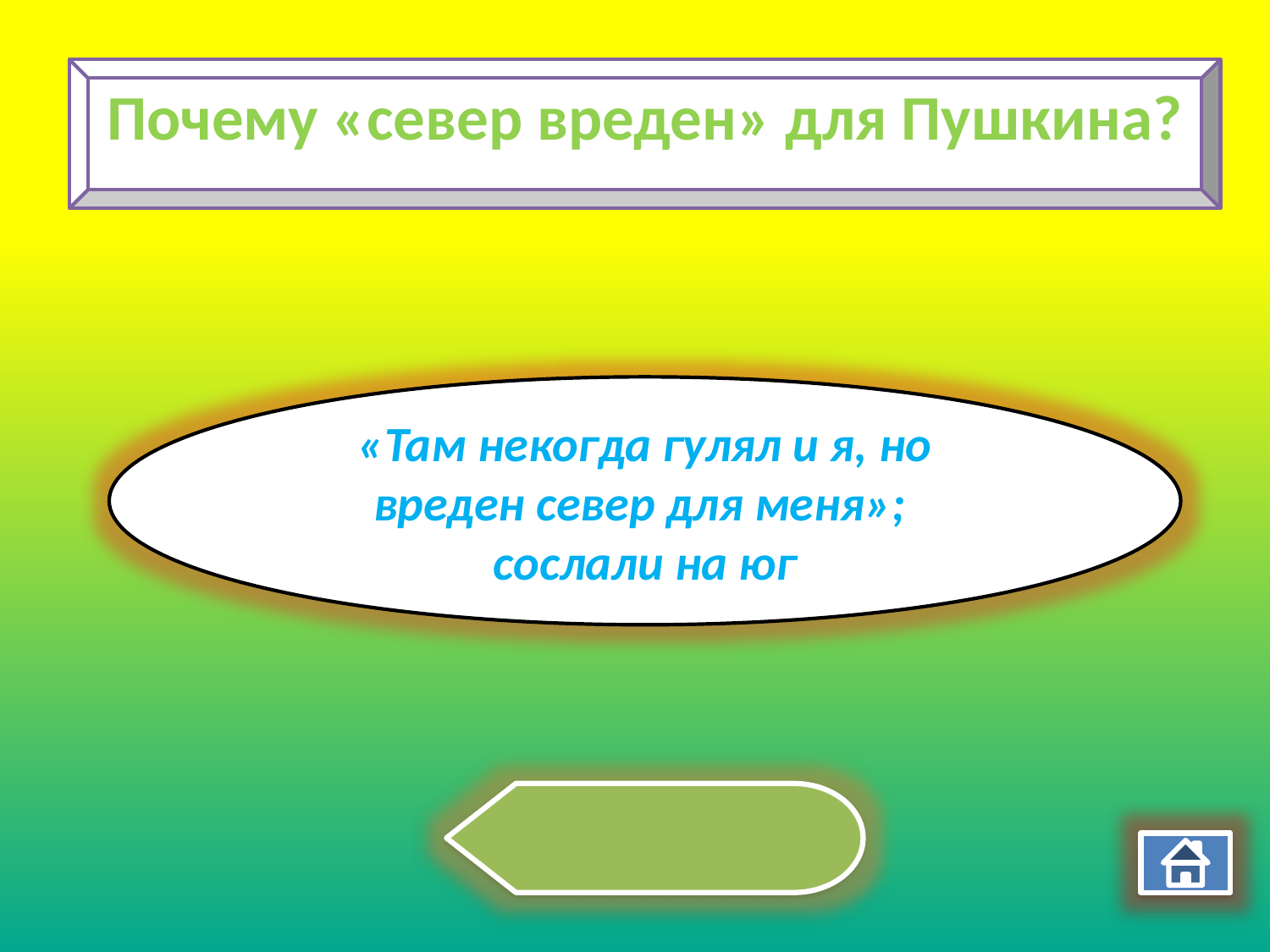

Почему «север вреден» для Пушкина?

«Там некогда гулял и я, но вреден север для меня»;
сослали на юг